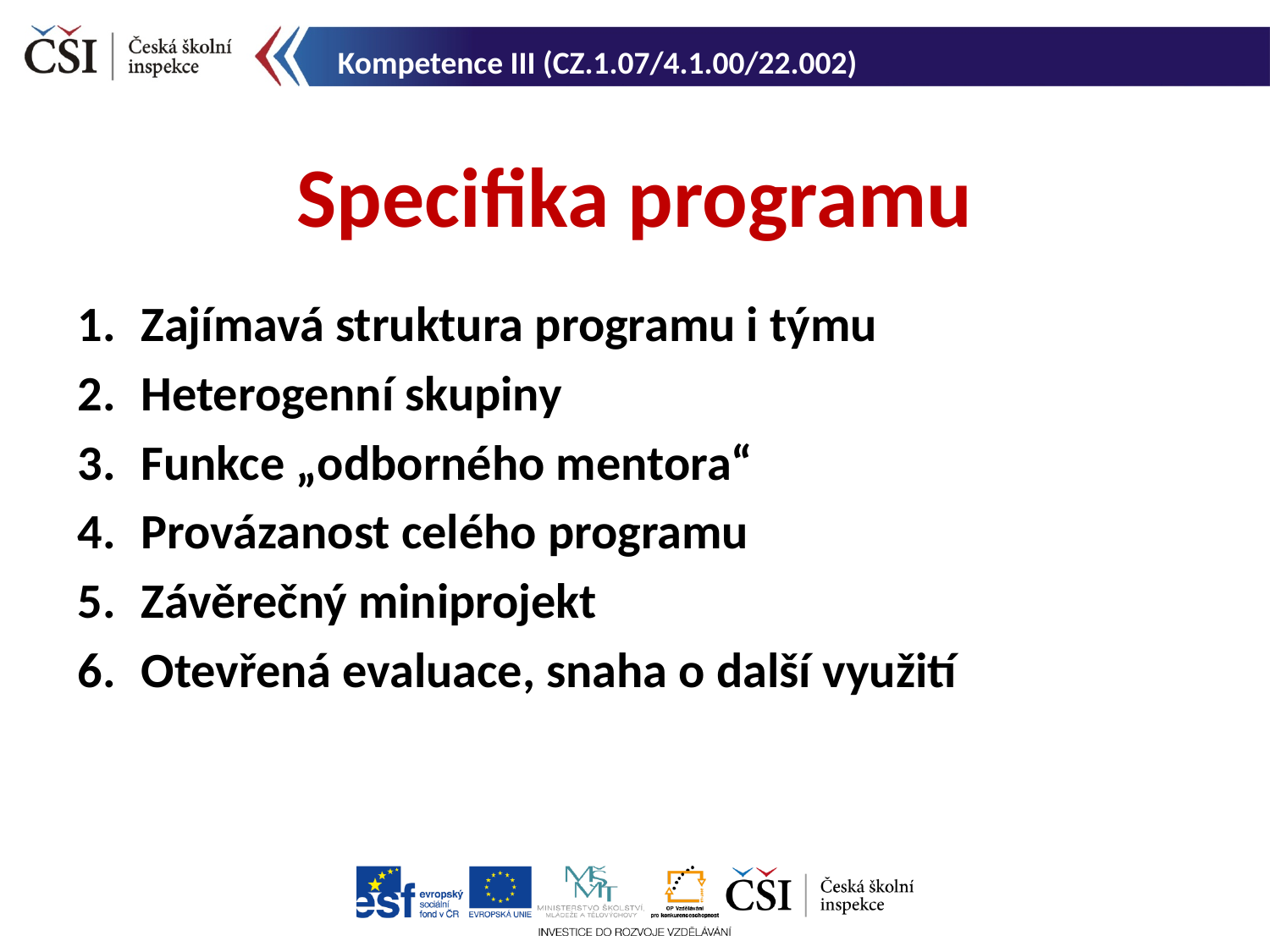

Kompetence III (CZ.1.07/4.1.00/22.002)
Specifika programu
Zajímavá struktura programu i týmu
Heterogenní skupiny
Funkce „odborného mentora“
Provázanost celého programu
Závěrečný miniprojekt
Otevřená evaluace, snaha o další využití